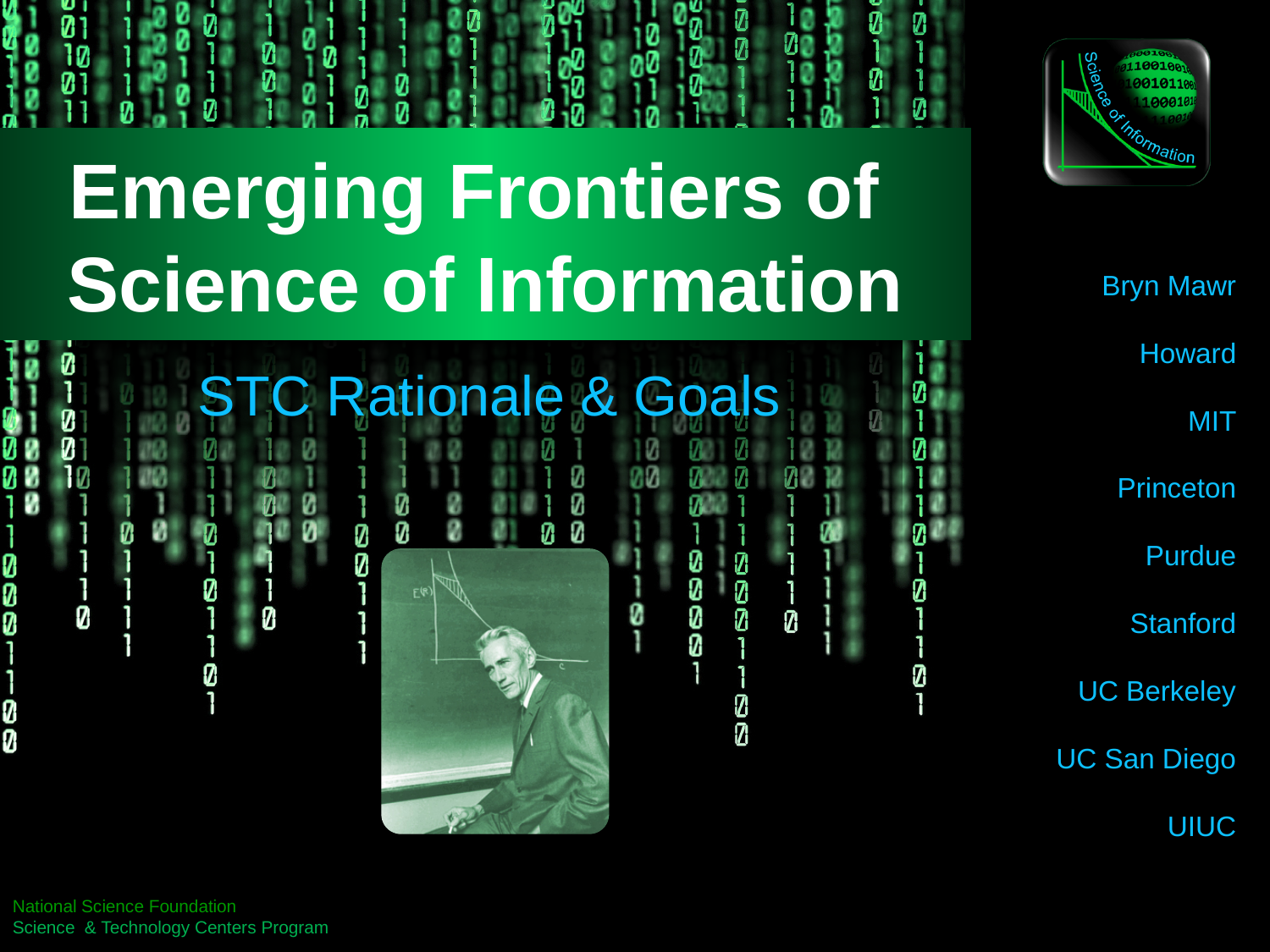

# Emerging Frontiers of Science of Information

STC Rationale & Goals